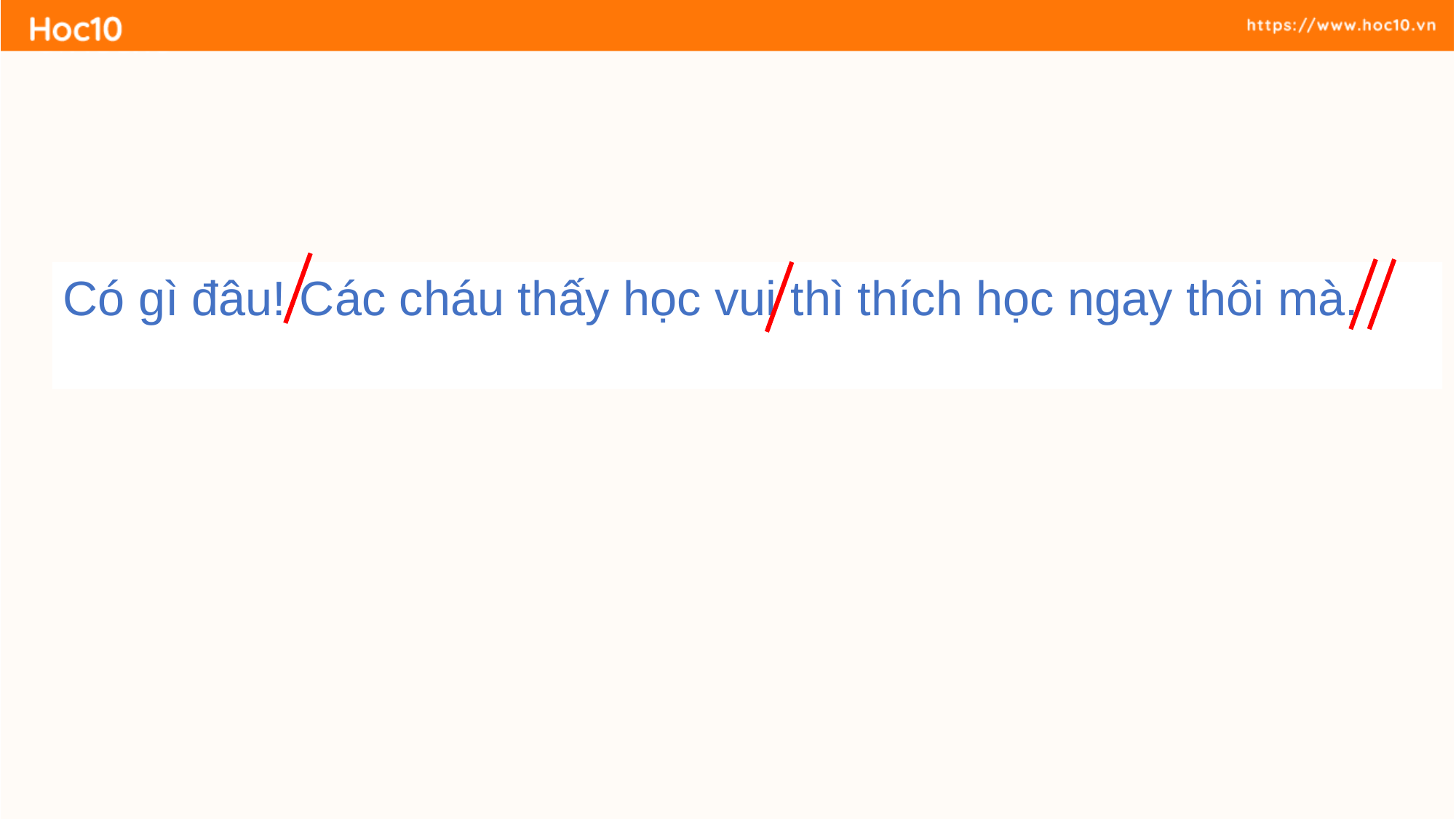

Có gì đâu! Các cháu thấy học vui thì thích học ngay thôi mà.